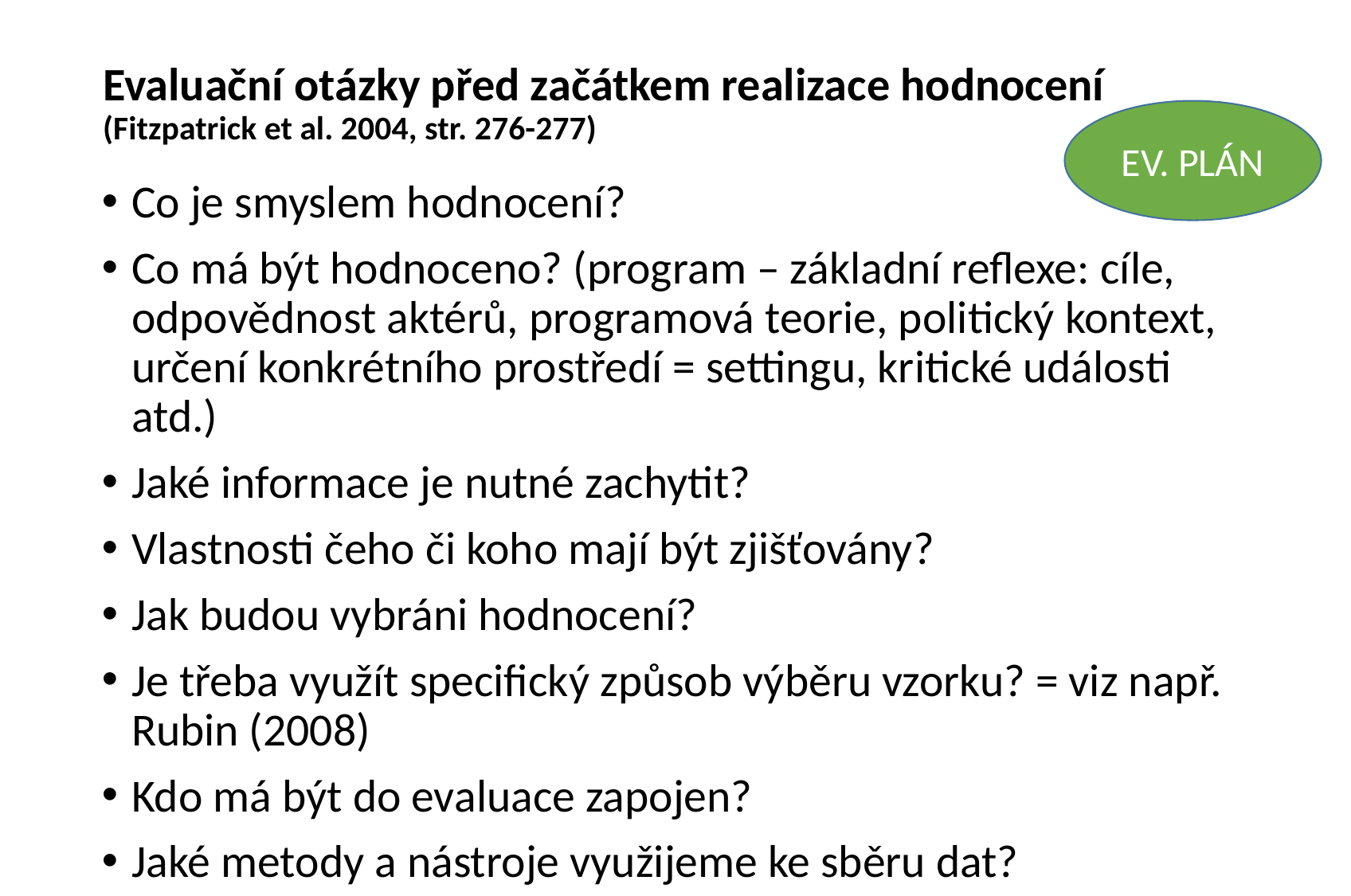

# Evaluační otázky před začátkem realizace hodnocení (Fitzpatrick et al. 2004, str. 276-277)
EV. PLÁN
Co je smyslem hodnocení?
Co má být hodnoceno? (program – základní reflexe: cíle, odpovědnost aktérů, programová teorie, politický kontext, určení konkrétního prostředí = settingu, kritické události atd.)
Jaké informace je nutné zachytit?
Vlastnosti čeho či koho mají být zjišťovány?
Jak budou vybráni hodnocení?
Je třeba využít specifický způsob výběru vzorku? = viz např. Rubin (2008)
Kdo má být do evaluace zapojen?
Jaké metody a nástroje využijeme ke sběru dat?